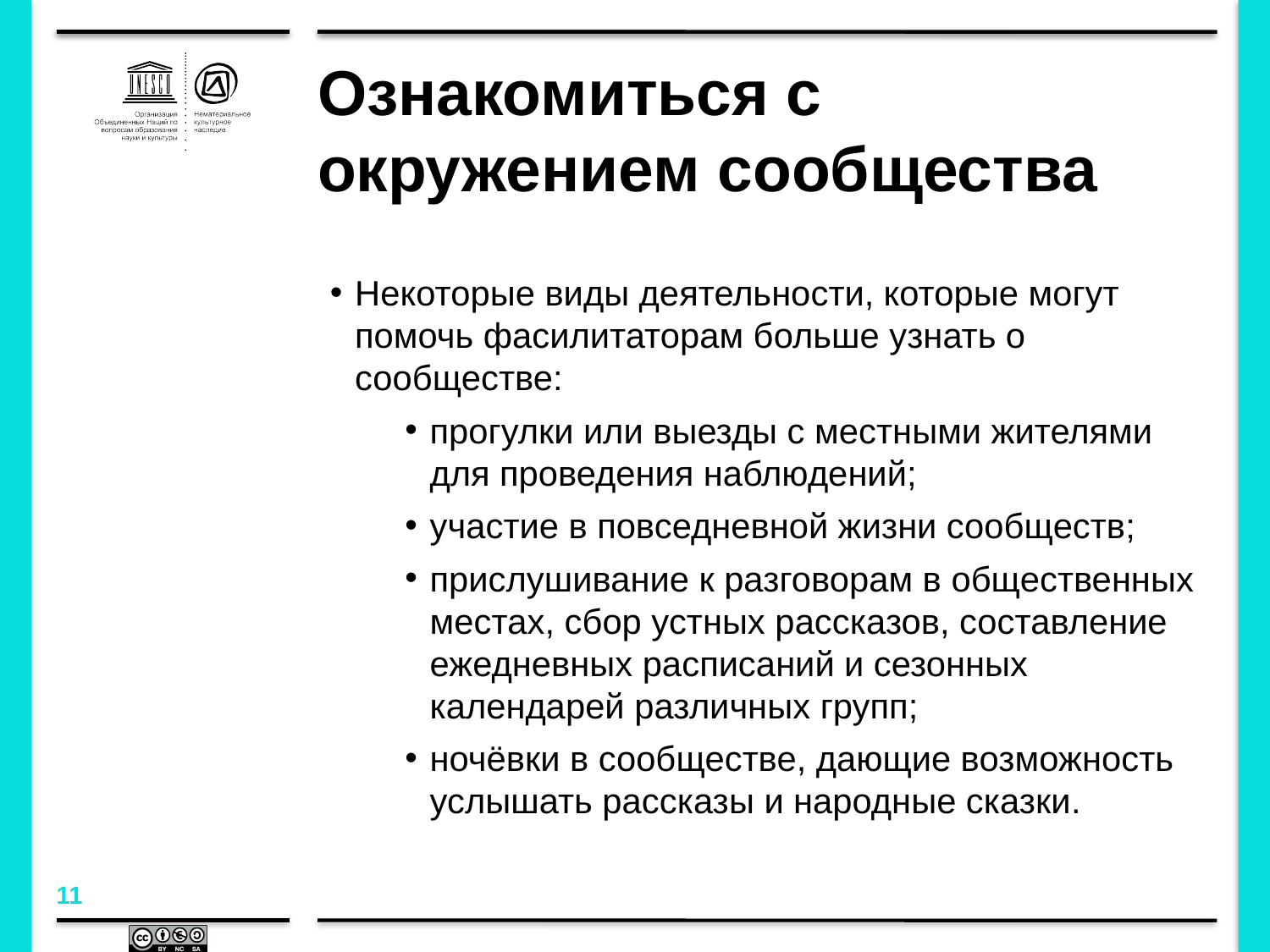

# Ознакомиться с окружением сообщества
Некоторые виды деятельности, которые могут помочь фасилитаторам больше узнать о сообществе:
прогулки или выезды с местными жителями для проведения наблюдений;
участие в повседневной жизни сообществ;
прислушивание к разговорам в общественных местах, сбор устных рассказов, составление ежедневных расписаний и сезонных календарей различных групп;
ночёвки в сообществе, дающие возможность услышать рассказы и народные сказки.